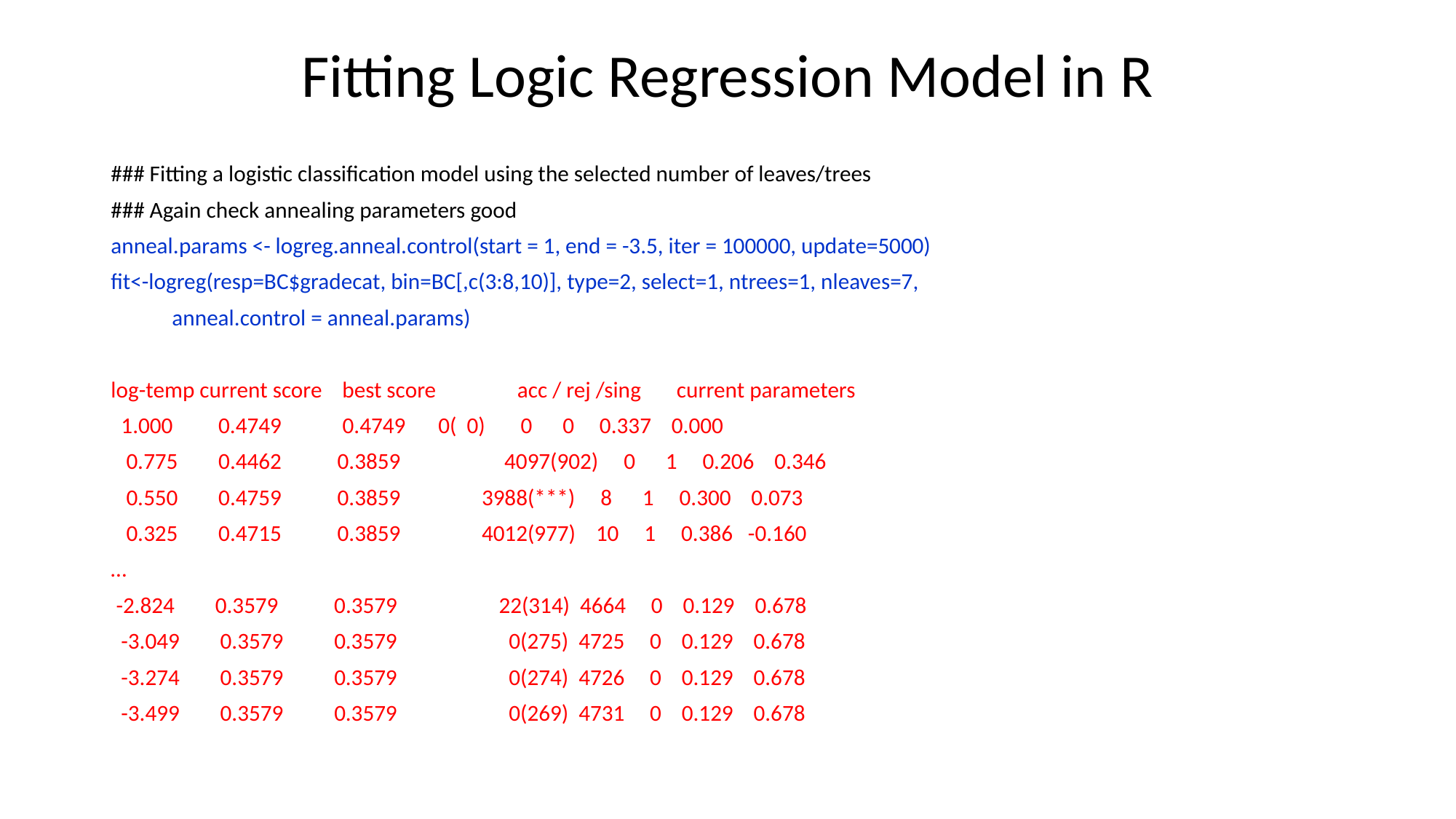

# Fitting Logic Regression Model in R
### Fitting a logistic classification model using the selected number of leaves/trees
### Again check annealing parameters good
anneal.params <- logreg.anneal.control(start = 1, end = -3.5, iter = 100000, update=5000)
fit<-logreg(resp=BC$gradecat, bin=BC[,c(3:8,10)], type=2, select=1, ntrees=1, nleaves=7,
            anneal.control = anneal.params)

log-temp current score    best score                acc / rej /sing       current parameters
  1.000         0.4749            0.4749     	0(  0)       0      0     0.337    0.000
   0.775        0.4462           0.3859  	             4097(902)     0      1     0.206    0.346
   0.550        0.4759           0.3859                3988(***)     8      1     0.300    0.073
   0.325        0.4715           0.3859                4012(977)    10     1     0.386   -0.160
…
 -2.824        0.3579           0.3579                    22(314)  4664     0    0.129    0.678
  -3.049        0.3579          0.3579                      0(275)  4725     0    0.129    0.678
  -3.274        0.3579          0.3579                      0(274)  4726     0    0.129    0.678
  -3.499        0.3579          0.3579                      0(269)  4731     0    0.129    0.678